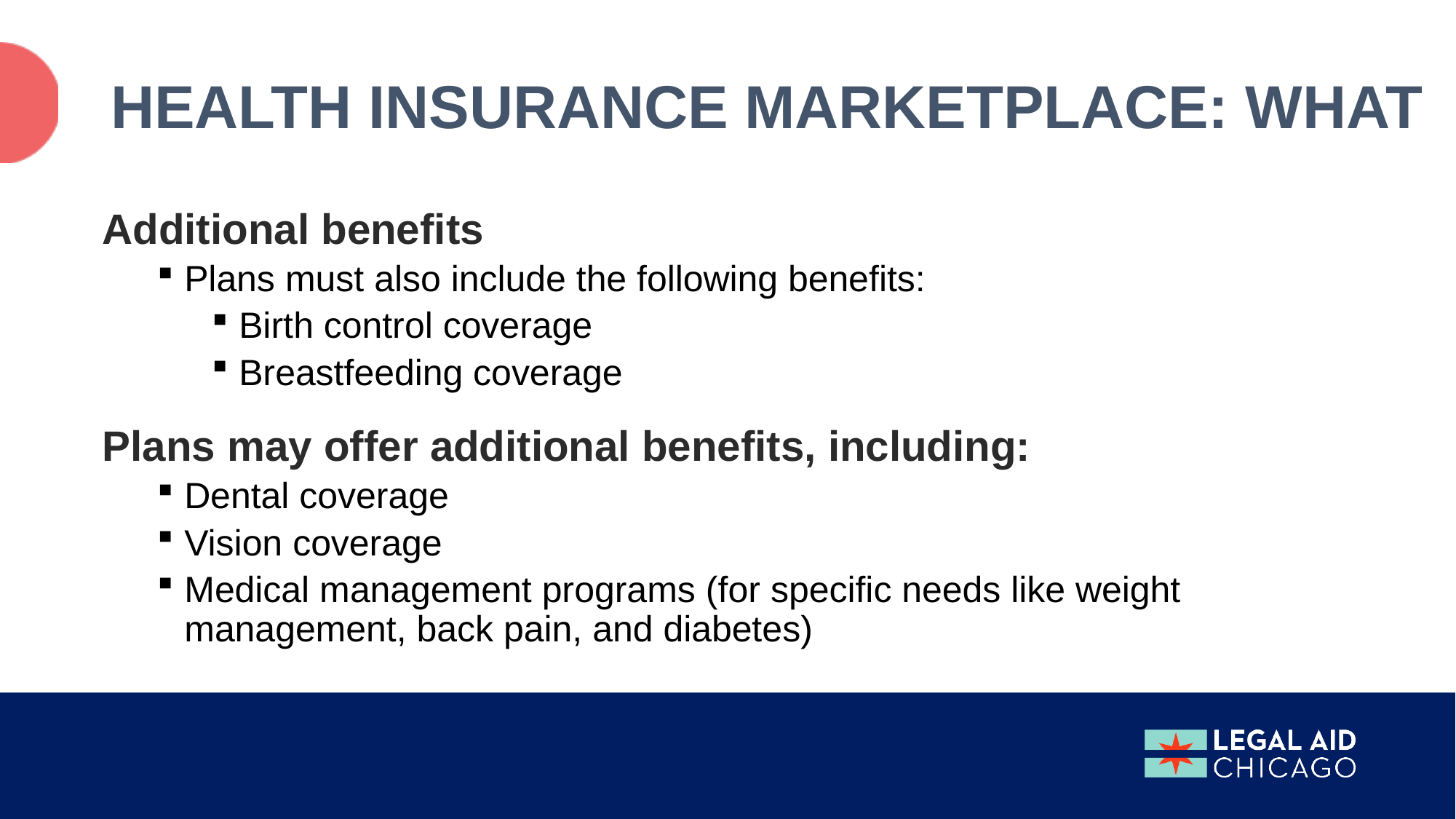

# Health insurance marketplace: what

Additional benefits
Plans must also include the following benefits:
Birth control coverage
Breastfeeding coverage

Plans may offer additional benefits, including:
Dental coverage
Vision coverage
Medical management programs (for specific needs like weight management, back pain, and diabetes)